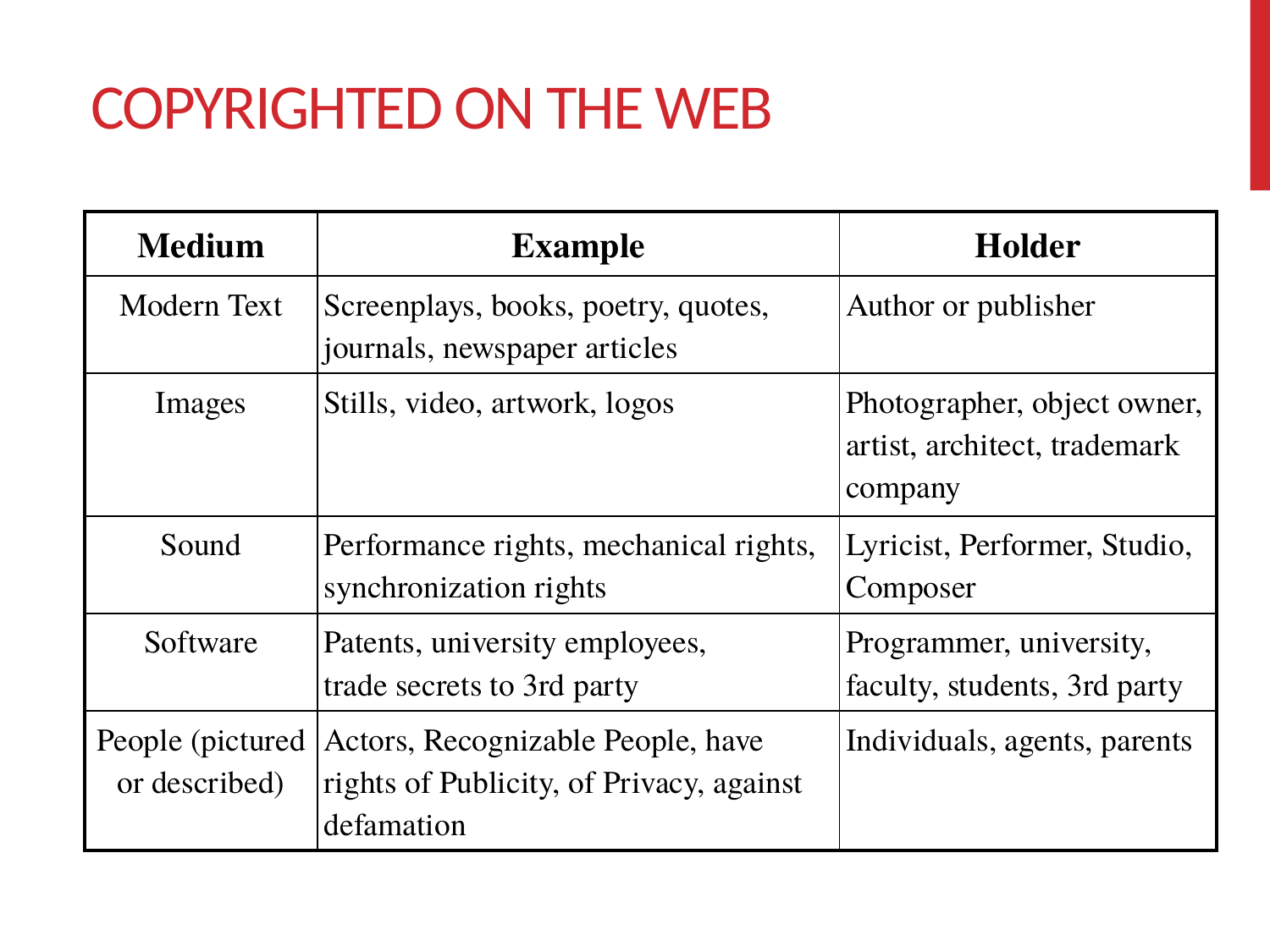

# Copyrighted on the Web
| Medium | Example | Holder |
| --- | --- | --- |
| Modern Text | Screenplays, books, poetry, quotes, journals, newspaper articles | Author or publisher |
| Images | Stills, video, artwork, logos | Photographer, object owner, artist, architect, trademark company |
| Sound | Performance rights, mechanical rights, synchronization rights | Lyricist, Performer, Studio, Composer |
| Software | Patents, university employees, trade secrets to 3rd party | Programmer, university, faculty, students, 3rd party |
| People (pictured or described) | Actors, Recognizable People, have rights of Publicity, of Privacy, against defamation | Individuals, agents, parents |